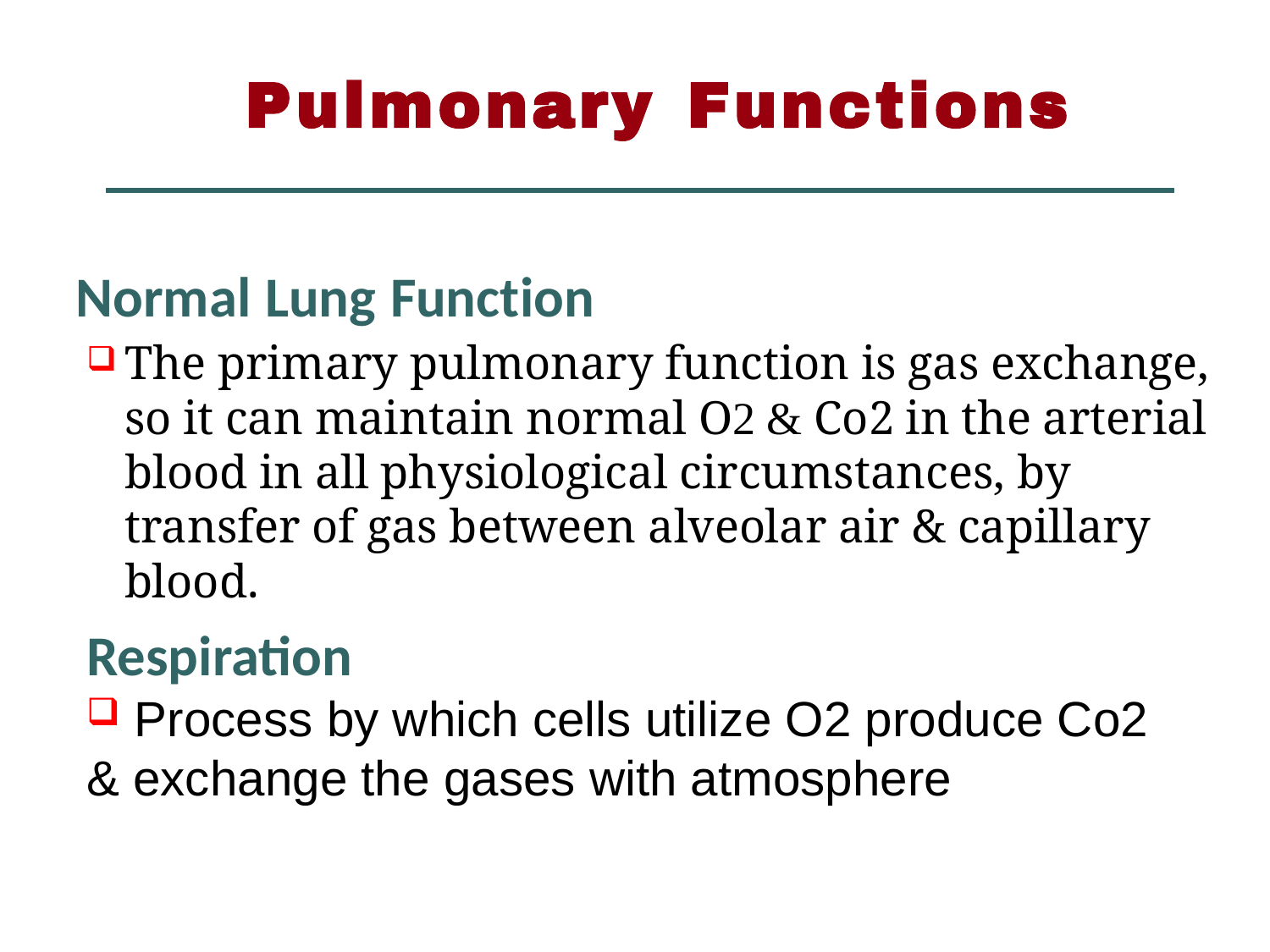

Pulmonary	Functions

Normal Lung Function
The primary pulmonary function is gas exchange, so it can maintain normal O2 & Co2 in the arterial blood in all physiological circumstances, by transfer of gas between alveolar air & capillary blood.

Respiration
 Process by which cells utilize O2 produce Co2 & exchange the gases with atmosphere